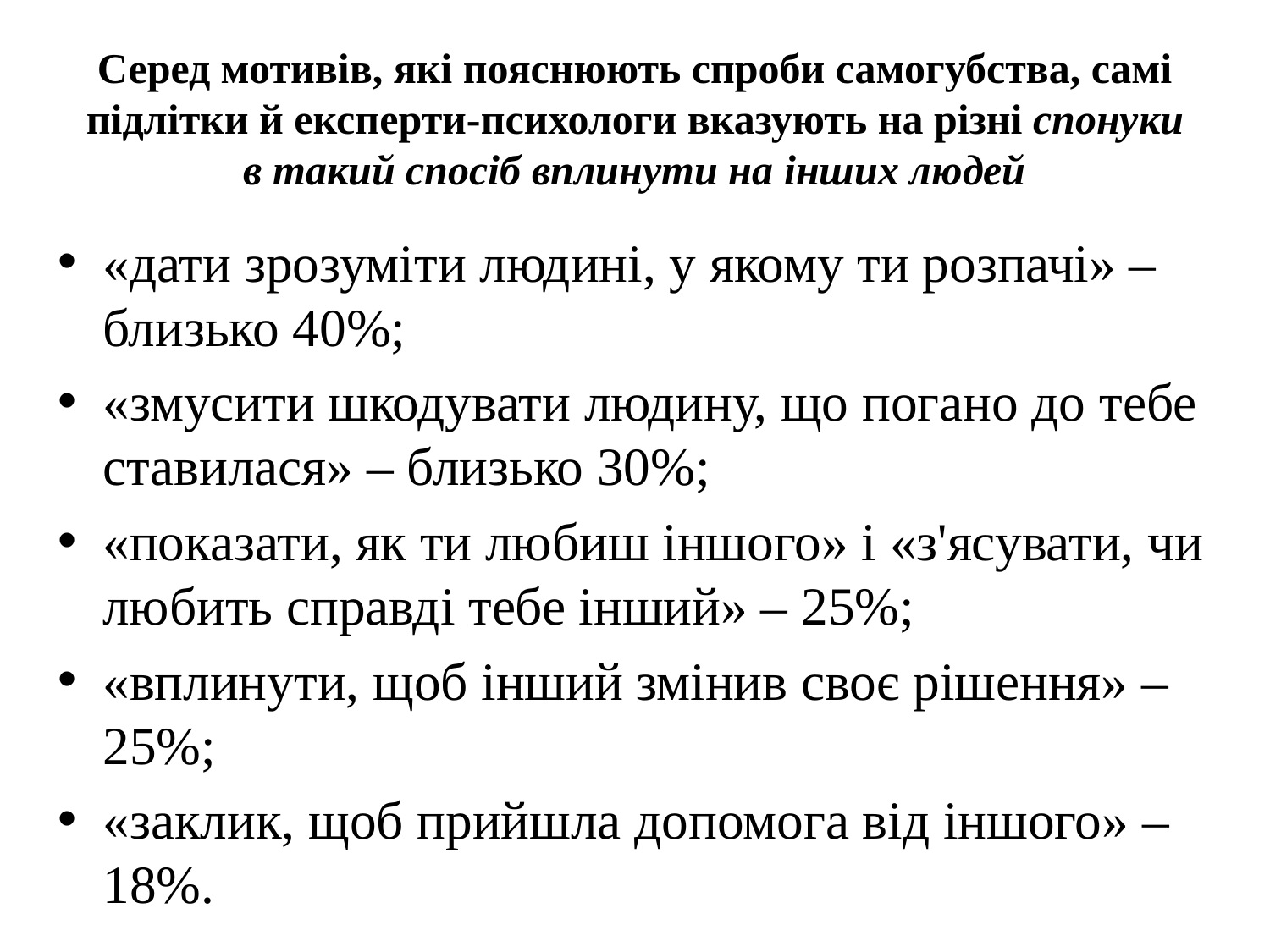

# Серед мотивів, які пояснюють спроби самогубства, самі підлітки й експерти-психологи вказують на різні спонуки в такий спосіб вплинути на інших людей
«дати зрозуміти людині, у якому ти розпачі» – близько 40%;
«змусити шкодувати людину, що погано до тебе ставилася» – близько 30%;
«показати, як ти любиш іншого» і «з'ясувати, чи любить справді тебе інший» – 25%;
«вплинути, щоб інший змінив своє рішення» – 25%;
«заклик, щоб прийшла допомога від іншого» – 18%.